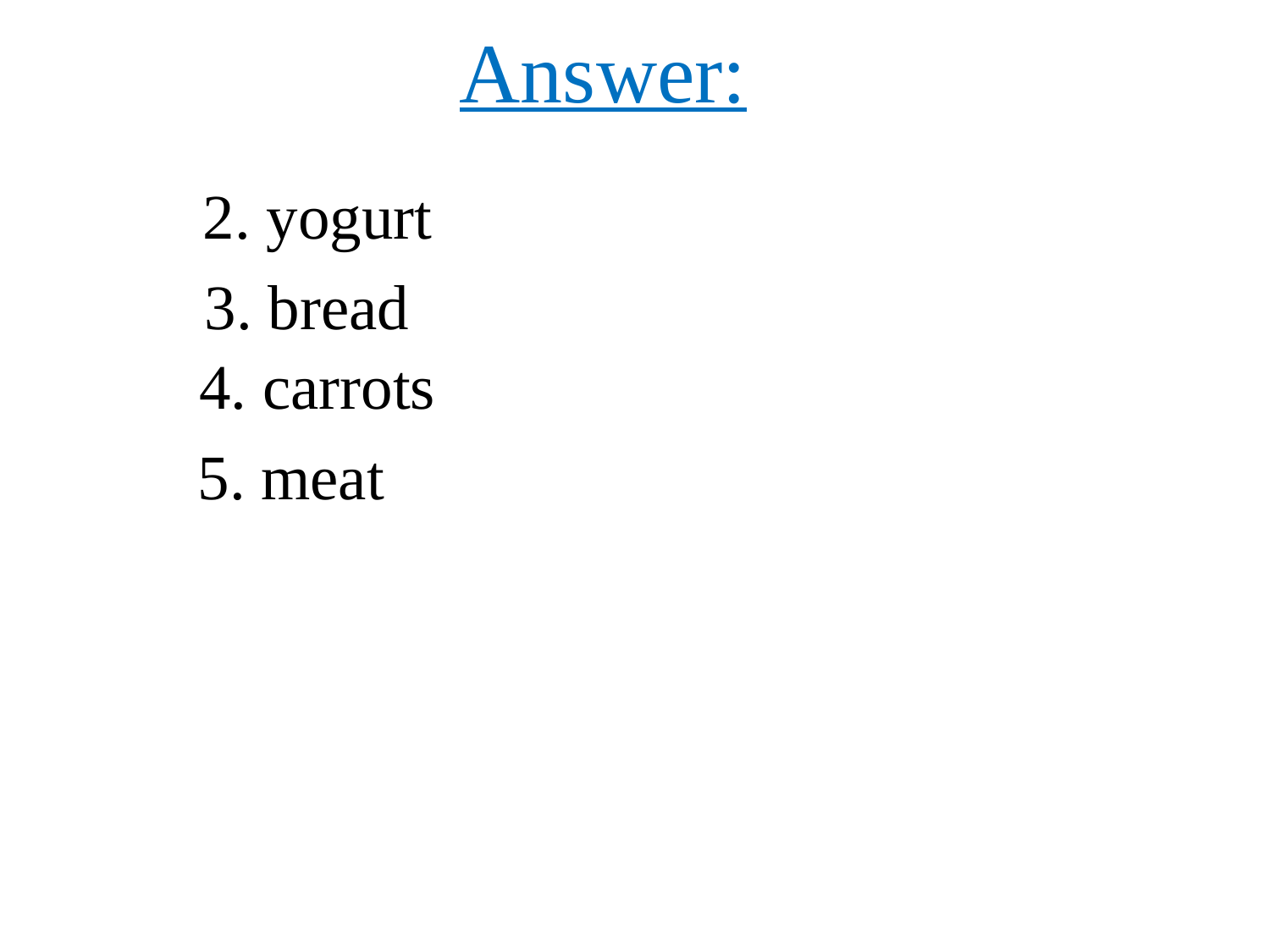

# Answer:
2. yogurt
3. bread

4. carrots
5. meat